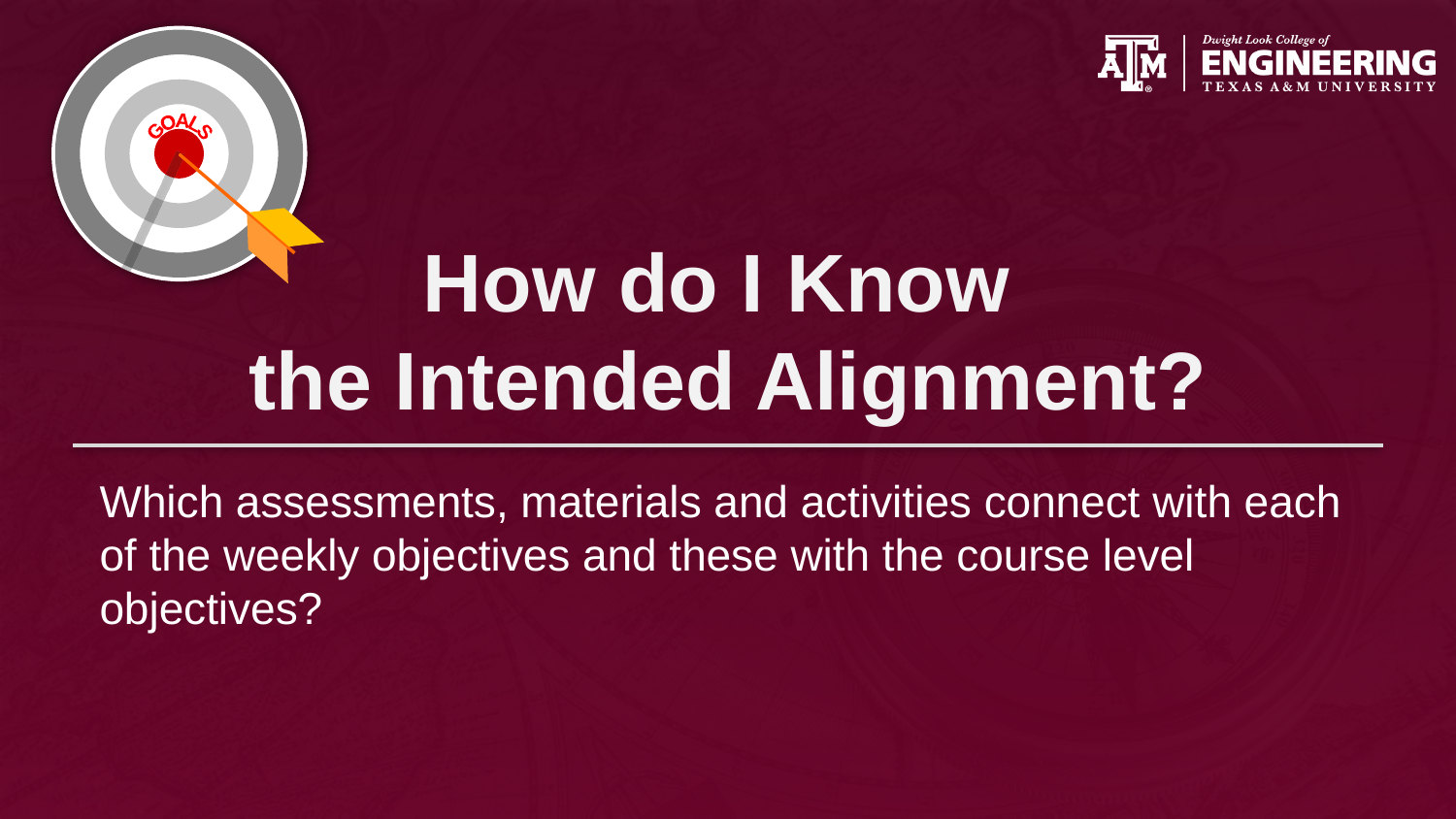

GOALS

# How do I Know the Intended Alignment?
Which assessments, materials and activities connect with each of the weekly objectives and these with the course level objectives?